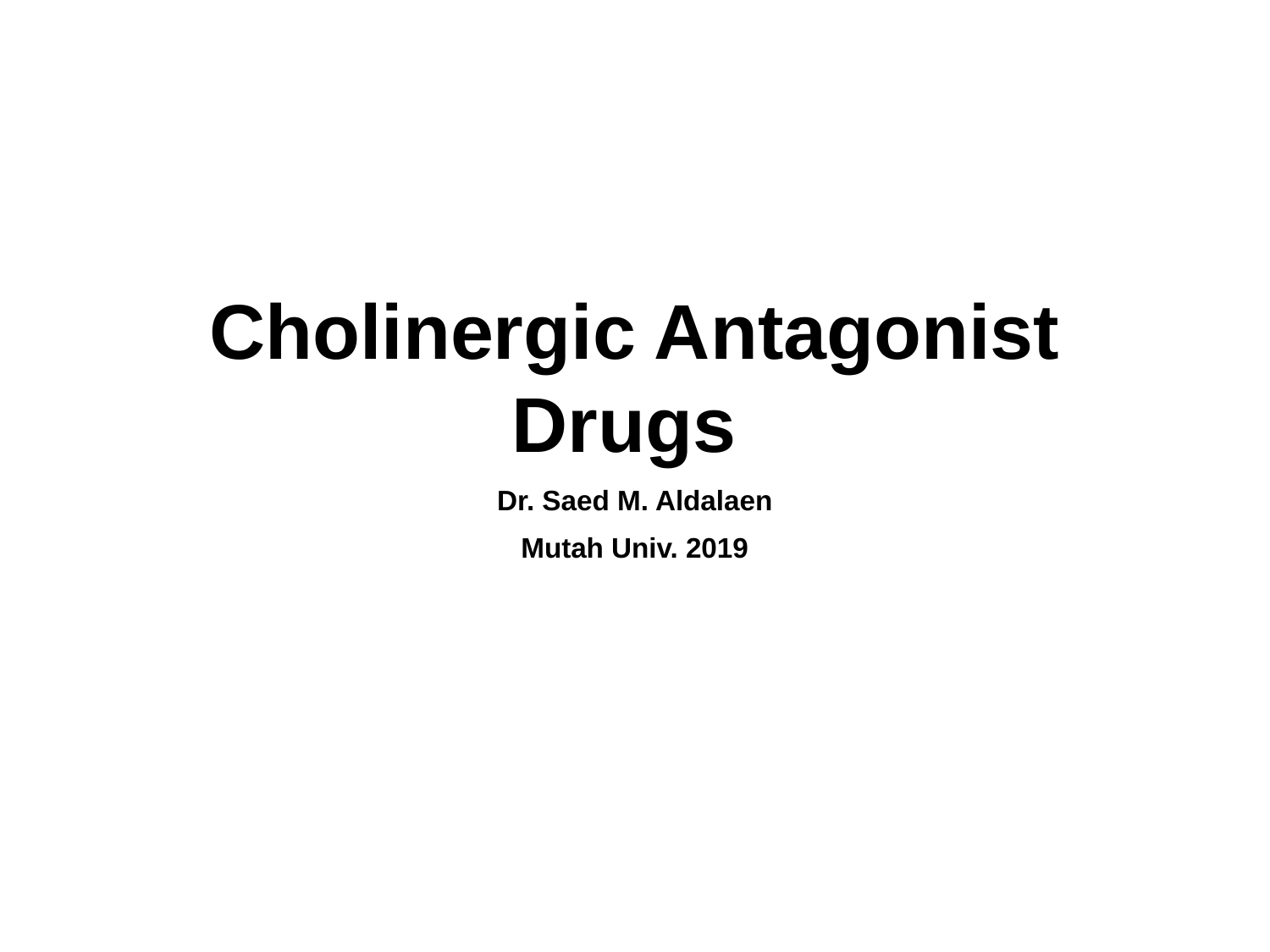

Cholinergic Antagonist Drugs
Dr. Saed M. Aldalaen
Mutah Univ. 2019